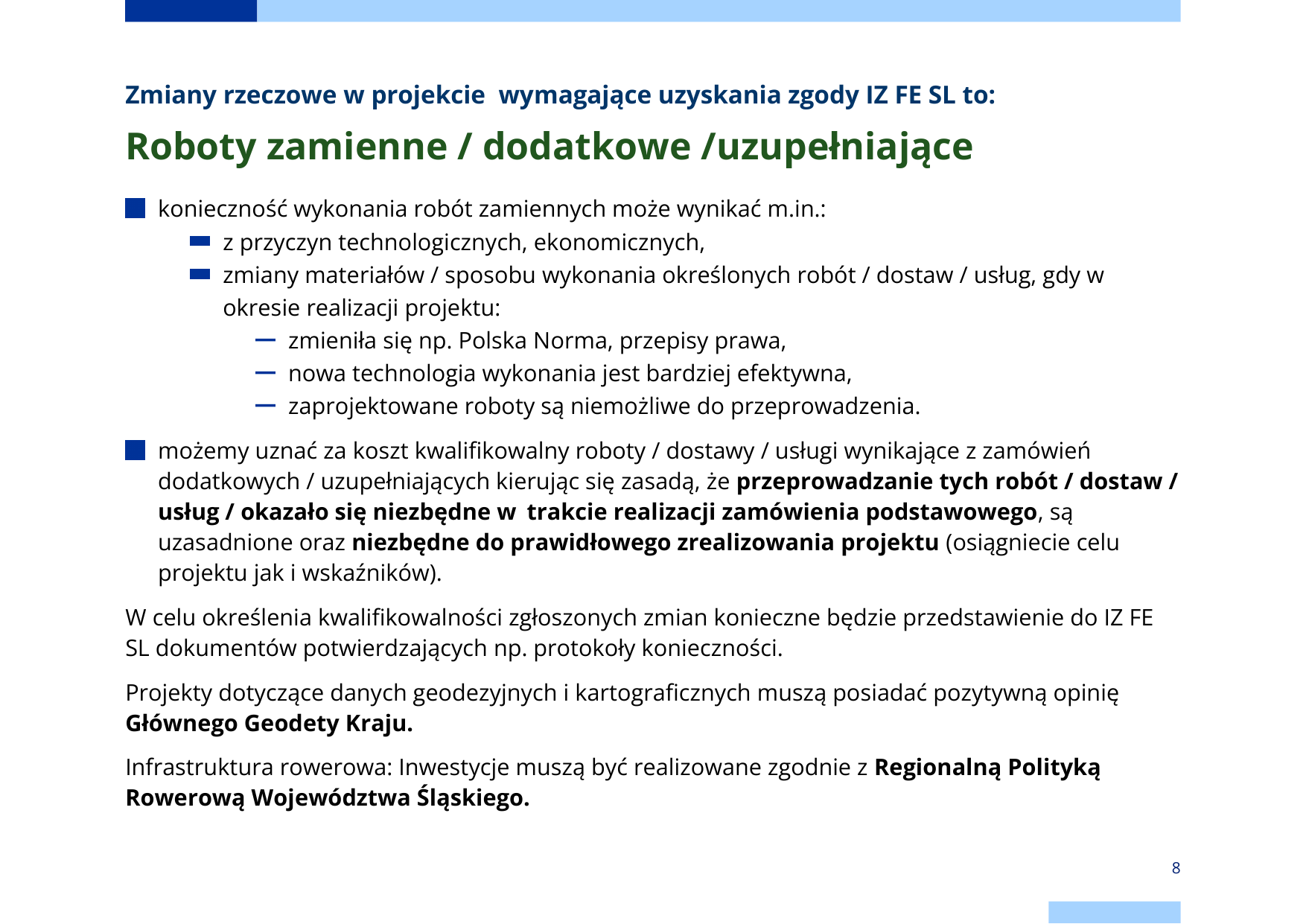

# Zmiany rzeczowe w projekcie  wymagające uzyskania zgody IZ FE SL to: Roboty zamienne / dodatkowe /uzupełniające
konieczność wykonania robót zamiennych może wynikać m.in.:
z przyczyn technologicznych, ekonomicznych,
zmiany materiałów / sposobu wykonania określonych robót / dostaw / usług, gdy w okresie realizacji projektu:
zmieniła się np. Polska Norma, przepisy prawa,
nowa technologia wykonania jest bardziej efektywna,
zaprojektowane roboty są niemożliwe do przeprowadzenia.
możemy uznać za koszt kwalifikowalny roboty / dostawy / usługi wynikające z zamówień dodatkowych / uzupełniających kierując się zasadą, że przeprowadzanie tych robót / dostaw / usług / okazało się niezbędne w  trakcie realizacji zamówienia podstawowego, są uzasadnione oraz niezbędne do prawidłowego zrealizowania projektu (osiągniecie celu projektu jak i wskaźników).
W celu określenia kwalifikowalności zgłoszonych zmian konieczne będzie przedstawienie do IZ FE SL dokumentów potwierdzających np. protokoły konieczności.
Projekty dotyczące danych geodezyjnych i kartograficznych muszą posiadać pozytywną opinię Głównego Geodety Kraju.
Infrastruktura rowerowa: Inwestycje muszą być realizowane zgodnie z Regionalną Polityką Rowerową Województwa Śląskiego.
8